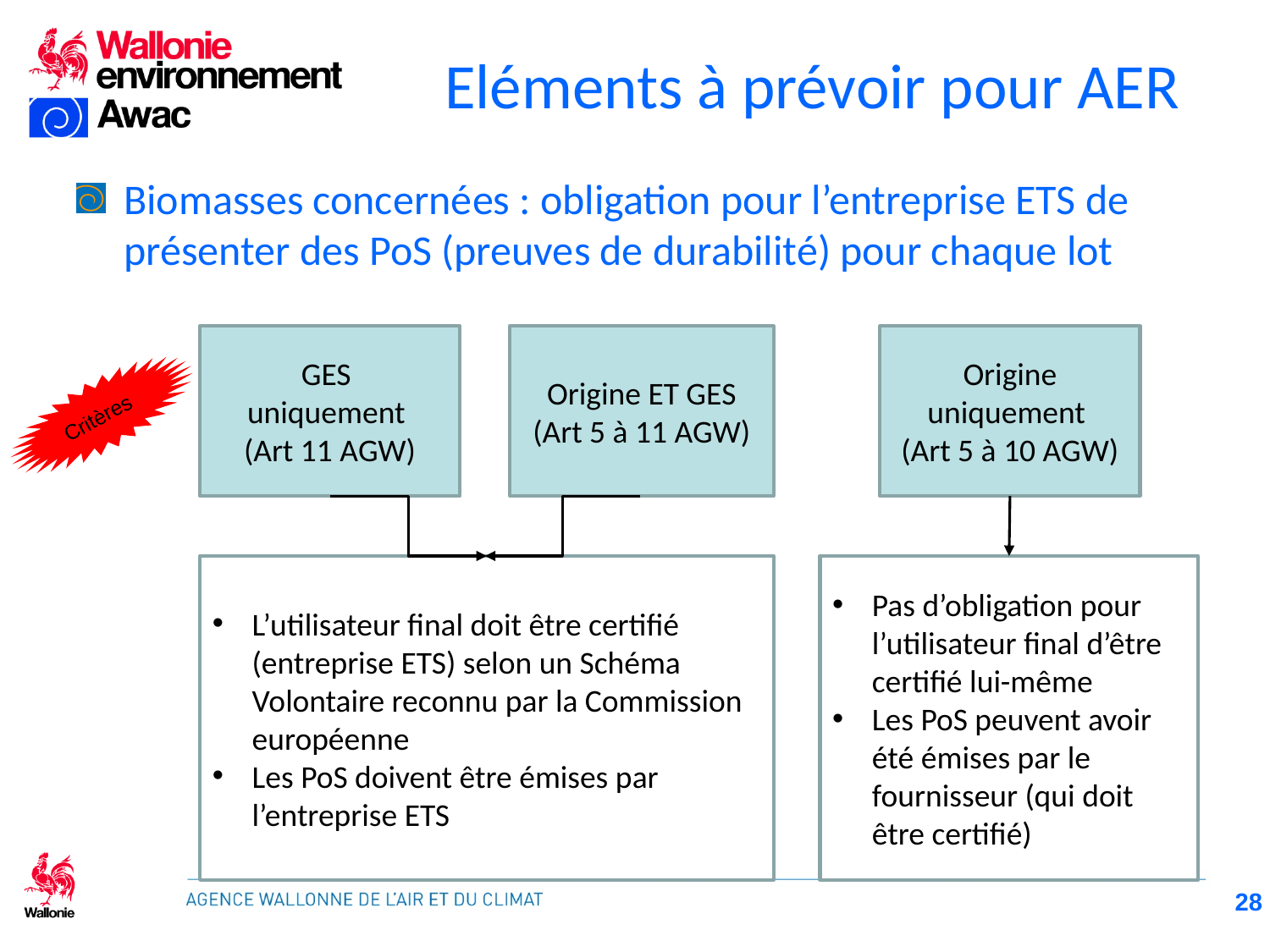

# Eléments à prévoir pour AER
Biomasses concernées : obligation pour l’entreprise ETS de présenter des PoS (preuves de durabilité) pour chaque lot

GES
uniquement
(Art 11 AGW)
Origine ET GES
(Art 5 à 11 AGW)
Origine uniquement
(Art 5 à 10 AGW)
Critères
L’utilisateur final doit être certifié (entreprise ETS) selon un Schéma Volontaire reconnu par la Commission européenne
Les PoS doivent être émises par l’entreprise ETS
Pas d’obligation pour l’utilisateur final d’être certifié lui-même
Les PoS peuvent avoir été émises par le fournisseur (qui doit être certifié)
28